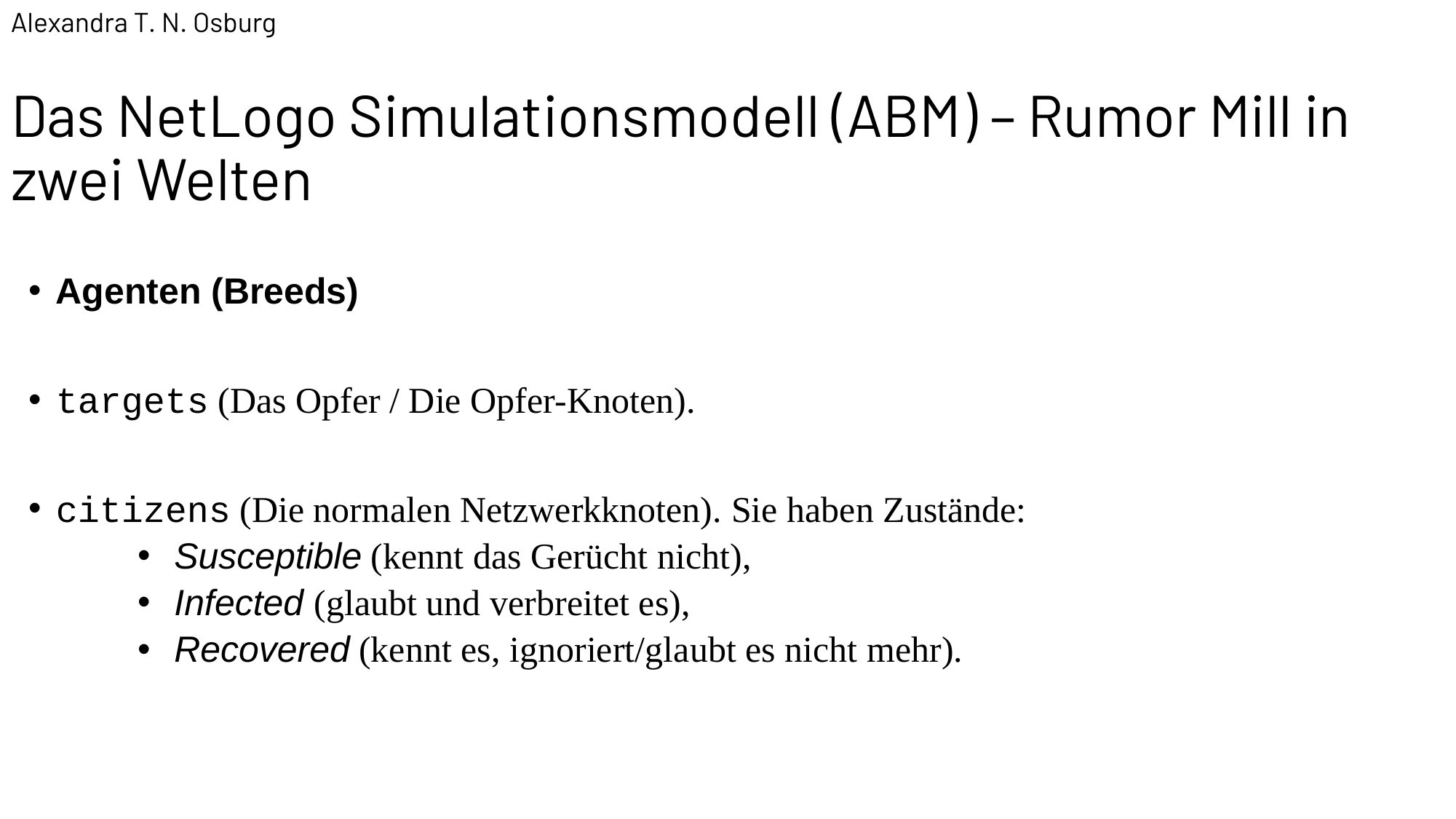

Alexandra T. N. Osburg
# Das NetLogo Simulationsmodell (ABM) – Rumor Mill in zwei Welten

Agenten (Breeds)

targets (Das Opfer / Die Opfer-Knoten).

citizens (Die normalen Netzwerkknoten). Sie haben Zustände:
 Susceptible (kennt das Gerücht nicht),
 Infected (glaubt und verbreitet es),
 Recovered (kennt es, ignoriert/glaubt es nicht mehr).